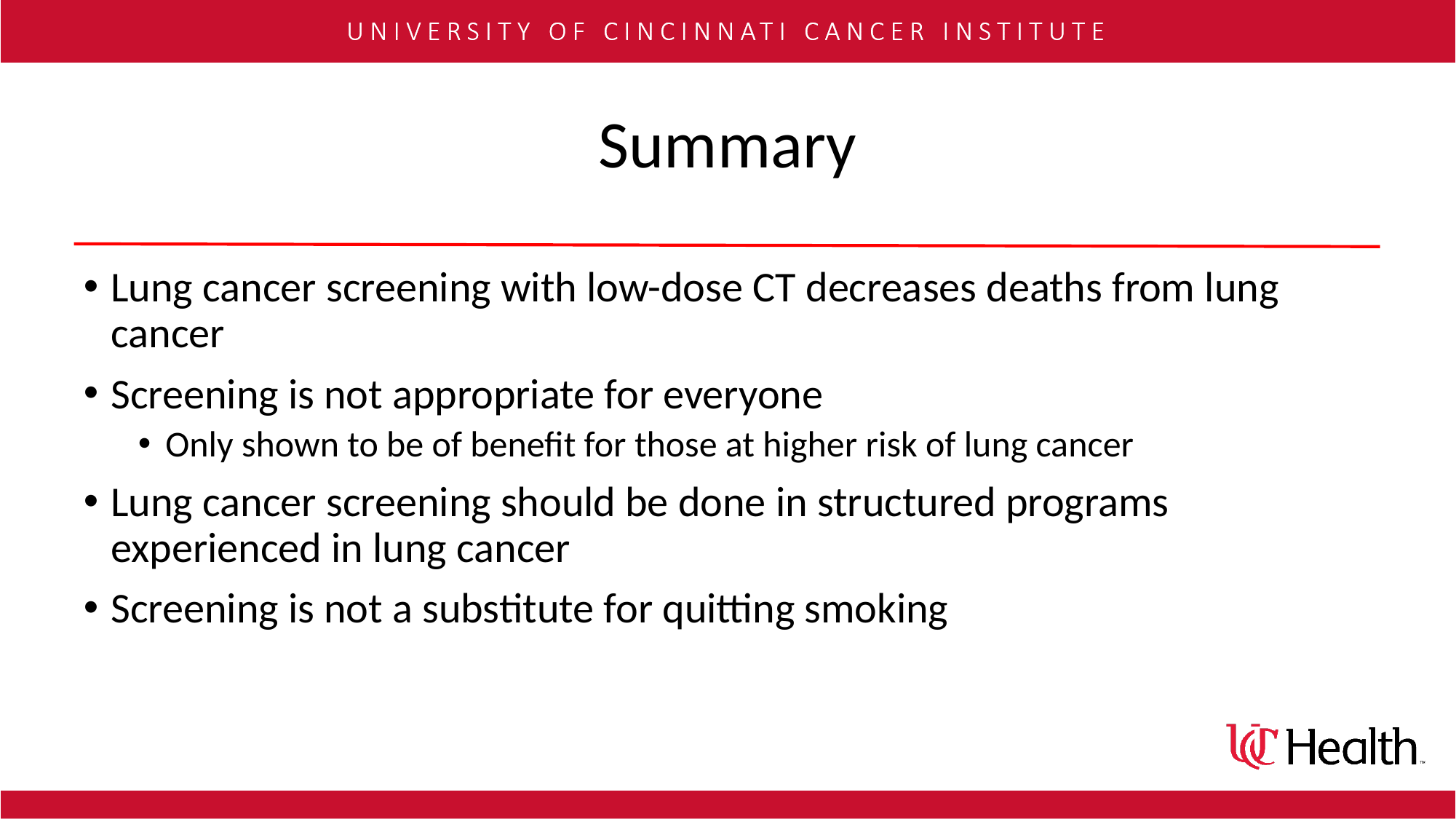

# Summary
Lung cancer screening with low-dose CT decreases deaths from lung cancer
Screening is not appropriate for everyone
Only shown to be of benefit for those at higher risk of lung cancer
Lung cancer screening should be done in structured programs experienced in lung cancer
Screening is not a substitute for quitting smoking